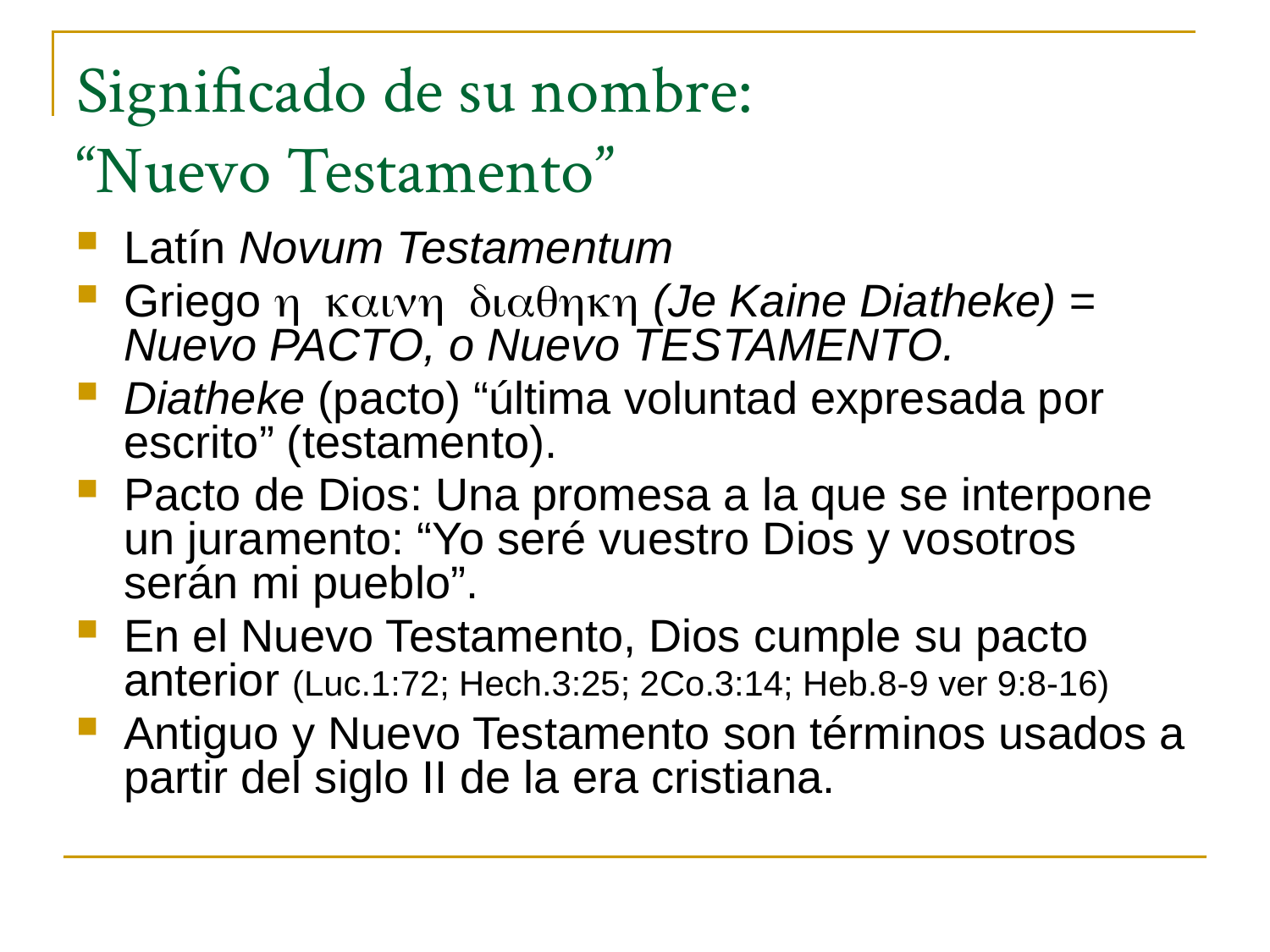

# Significado de su nombre: “Nuevo Testamento”
Latín Novum Testamentum
Griego η καινη διαθηκη (Je Kaine Diatheke) = Nuevo PACTO, o Nuevo TESTAMENTO.
Diatheke (pacto) “última voluntad expresada por escrito” (testamento).
Pacto de Dios: Una promesa a la que se interpone un juramento: “Yo seré vuestro Dios y vosotros serán mi pueblo”.
En el Nuevo Testamento, Dios cumple su pacto anterior (Luc.1:72; Hech.3:25; 2Co.3:14; Heb.8-9 ver 9:8-16)
Antiguo y Nuevo Testamento son términos usados a partir del siglo II de la era cristiana.